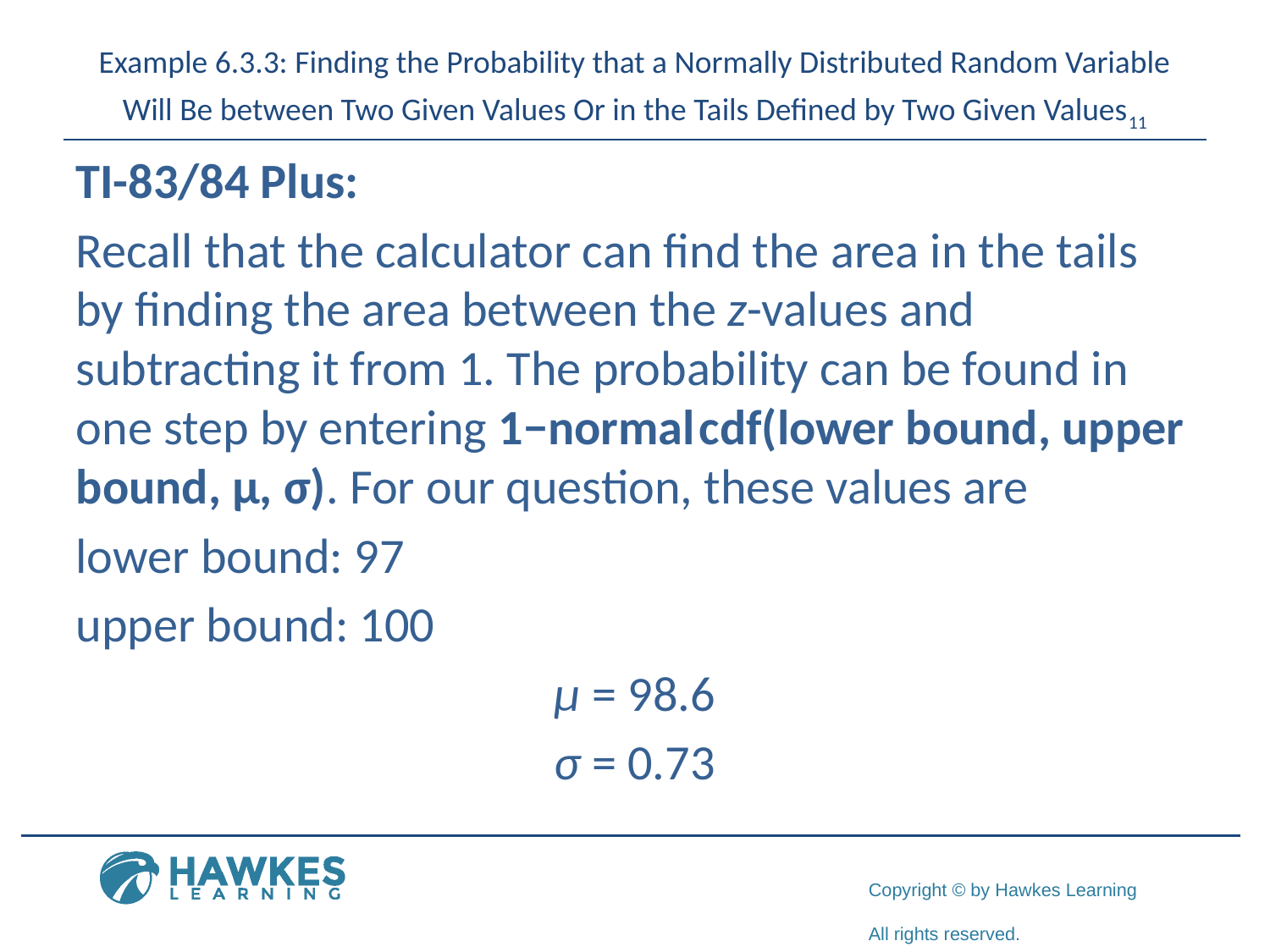

# Example 6.3.3: Finding the Probability that a Normally Distributed Random Variable Will Be between Two Given Values Or in the Tails Defined by Two Given Values11
​TI-83/84 Plus:
​Recall that the calculator can find the area in the tails by finding the area between the z-values and subtracting it from 1. The probability can be found in one step by entering 1−normal cdf(lower bound, upper bound, μ, σ). For our question, these values are
​lower bound: 97
​upper bound: 100.
μ = 98.6
σ = 0.73​​